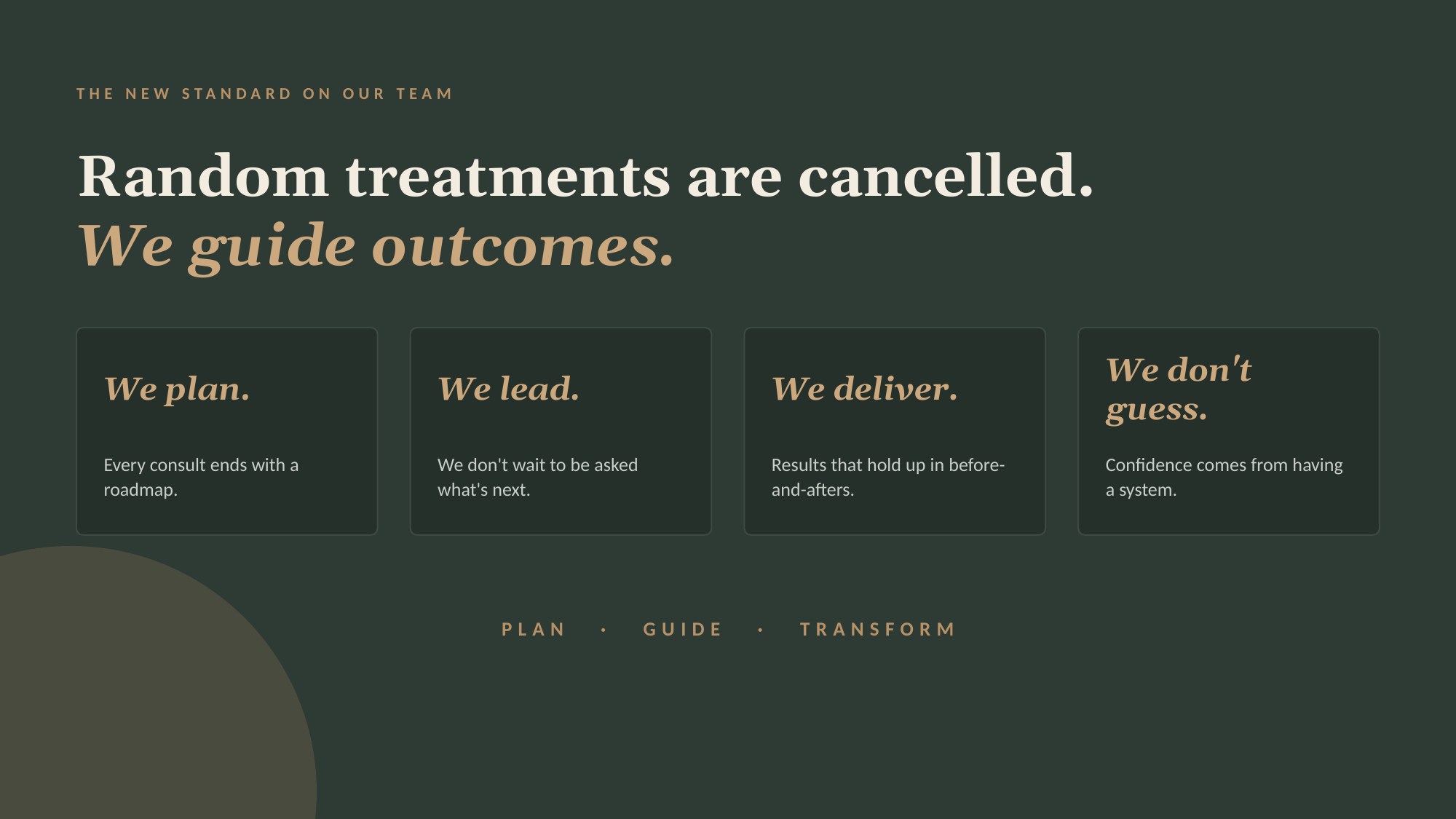

THE NEW STANDARD ON OUR TEAM
Random treatments are cancelled.
We guide outcomes.

We plan.
We lead.
We deliver.
We don't guess.
Every consult ends with a roadmap.
We don't wait to be asked what's next.
Results that hold up in before-and-afters.
Confidence comes from having a system.

PLAN   ·   GUIDE   ·   TRANSFORM